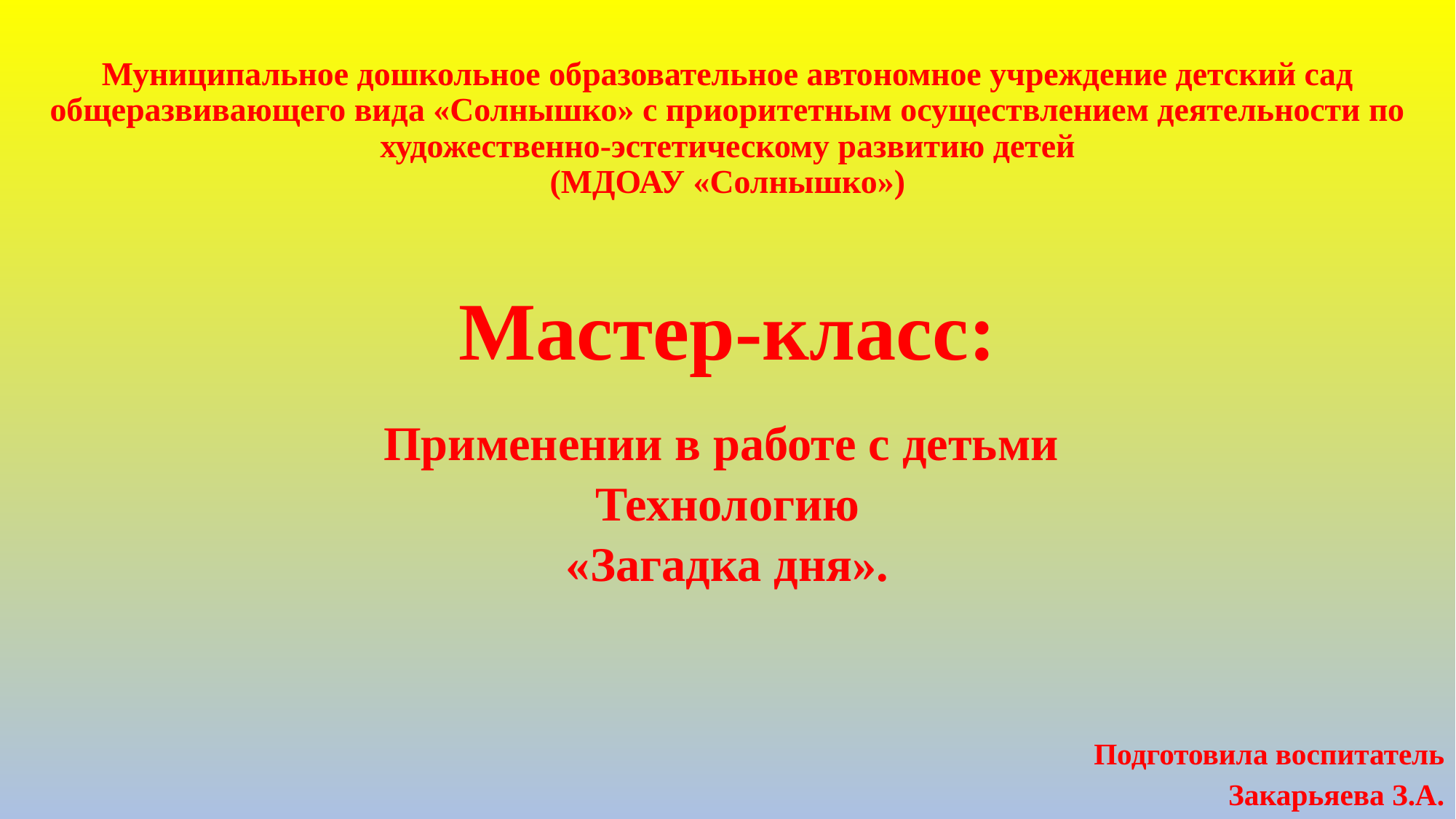

# Муниципальное дошкольное образовательное автономное учреждение детский сад общеразвивающего вида «Солнышко» с приоритетным осуществлением деятельности по художественно-эстетическому развитию детей (МДОАУ «Солнышко») Мастер-класс:

Применении в работе с детьми
Технологию
«Загадка дня».

Подготовила воспитатель
Закарьяева З.А.